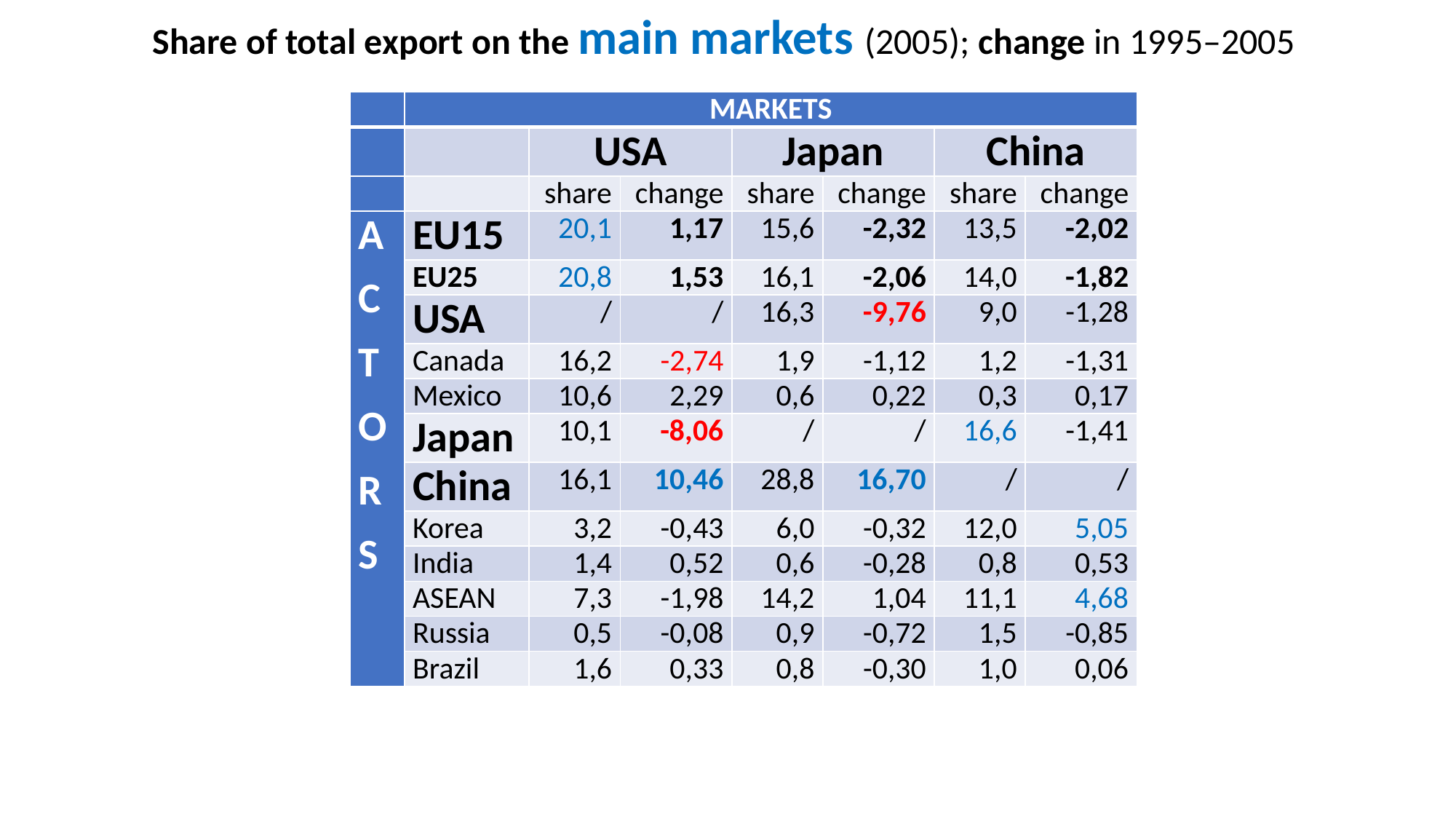

Share of total export on the main markets (2005); change in 1995–2005
|  | MARKETS |  |  |  |  |  |  |
| --- | --- | --- | --- | --- | --- | --- | --- |
|  |  | USA |  | Japan |  | China |  |
|  |  | share | change | share | change | share | change |
| A C T O R S | EU15 | 20,1 | 1,17 | 15,6 | -2,32 | 13,5 | -2,02 |
|  | EU25 | 20,8 | 1,53 | 16,1 | -2,06 | 14,0 | -1,82 |
|  | USA | / | / | 16,3 | -9,76 | 9,0 | -1,28 |
|  | Canada | 16,2 | -2,74 | 1,9 | -1,12 | 1,2 | -1,31 |
|  | Mexico | 10,6 | 2,29 | 0,6 | 0,22 | 0,3 | 0,17 |
|  | Japan | 10,1 | -8,06 | / | / | 16,6 | -1,41 |
|  | China | 16,1 | 10,46 | 28,8 | 16,70 | / | / |
|  | Korea | 3,2 | -0,43 | 6,0 | -0,32 | 12,0 | 5,05 |
|  | India | 1,4 | 0,52 | 0,6 | -0,28 | 0,8 | 0,53 |
|  | ASEAN | 7,3 | -1,98 | 14,2 | 1,04 | 11,1 | 4,68 |
|  | Russia | 0,5 | -0,08 | 0,9 | -0,72 | 1,5 | -0,85 |
|  | Brazil | 1,6 | 0,33 | 0,8 | -0,30 | 1,0 | 0,06 |